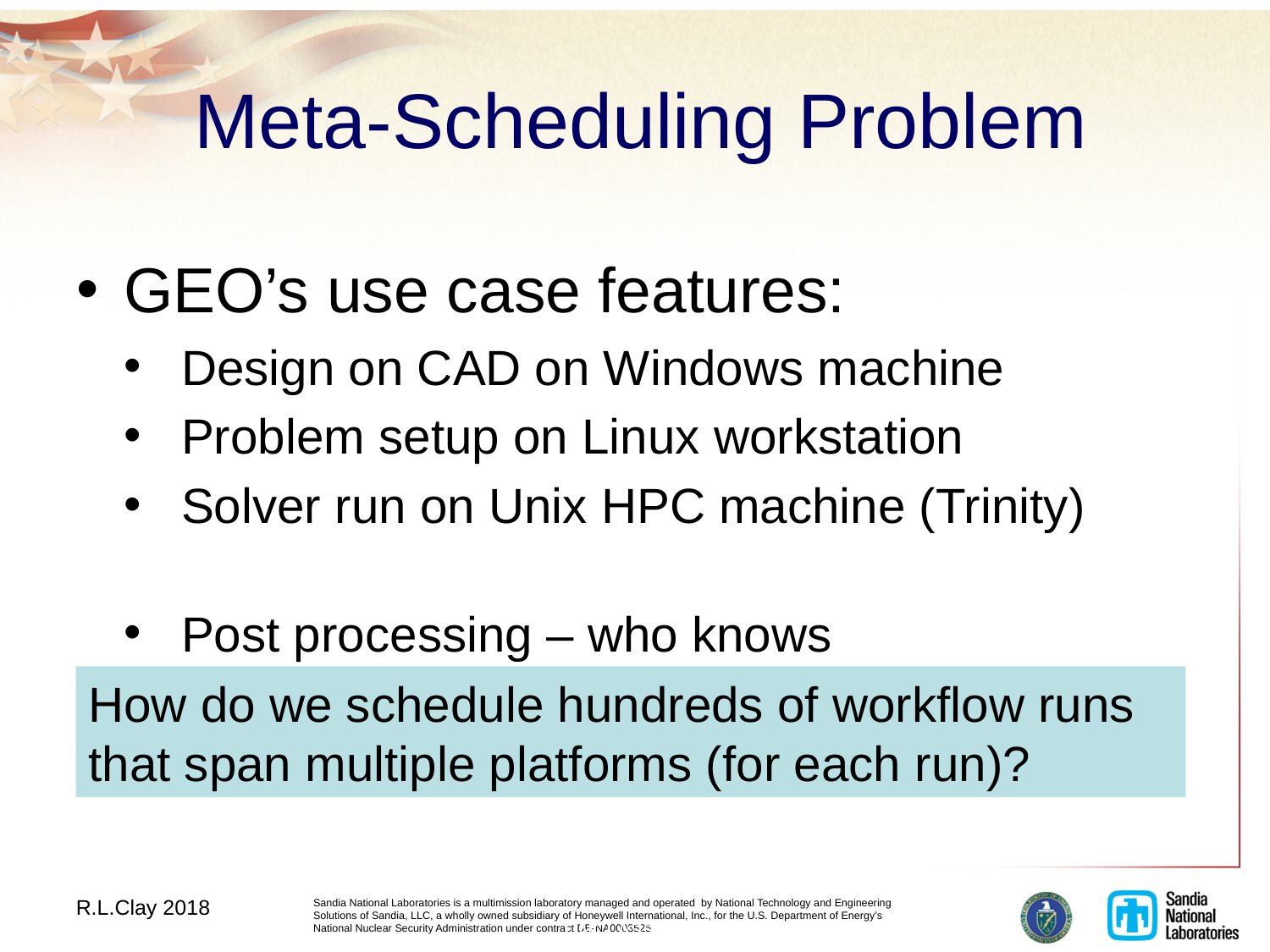

28
# Meta-Scheduling Problem
GEO’s use case features:
Design on CAD on Windows machine
Problem setup on Linux workstation
Solver run on Unix HPC machine (Trinity)
Post processing – who knows
How do we schedule hundreds of workflow runs that span multiple platforms (for each run)?
R.L.Clay 2018
UNCLASSIFIED